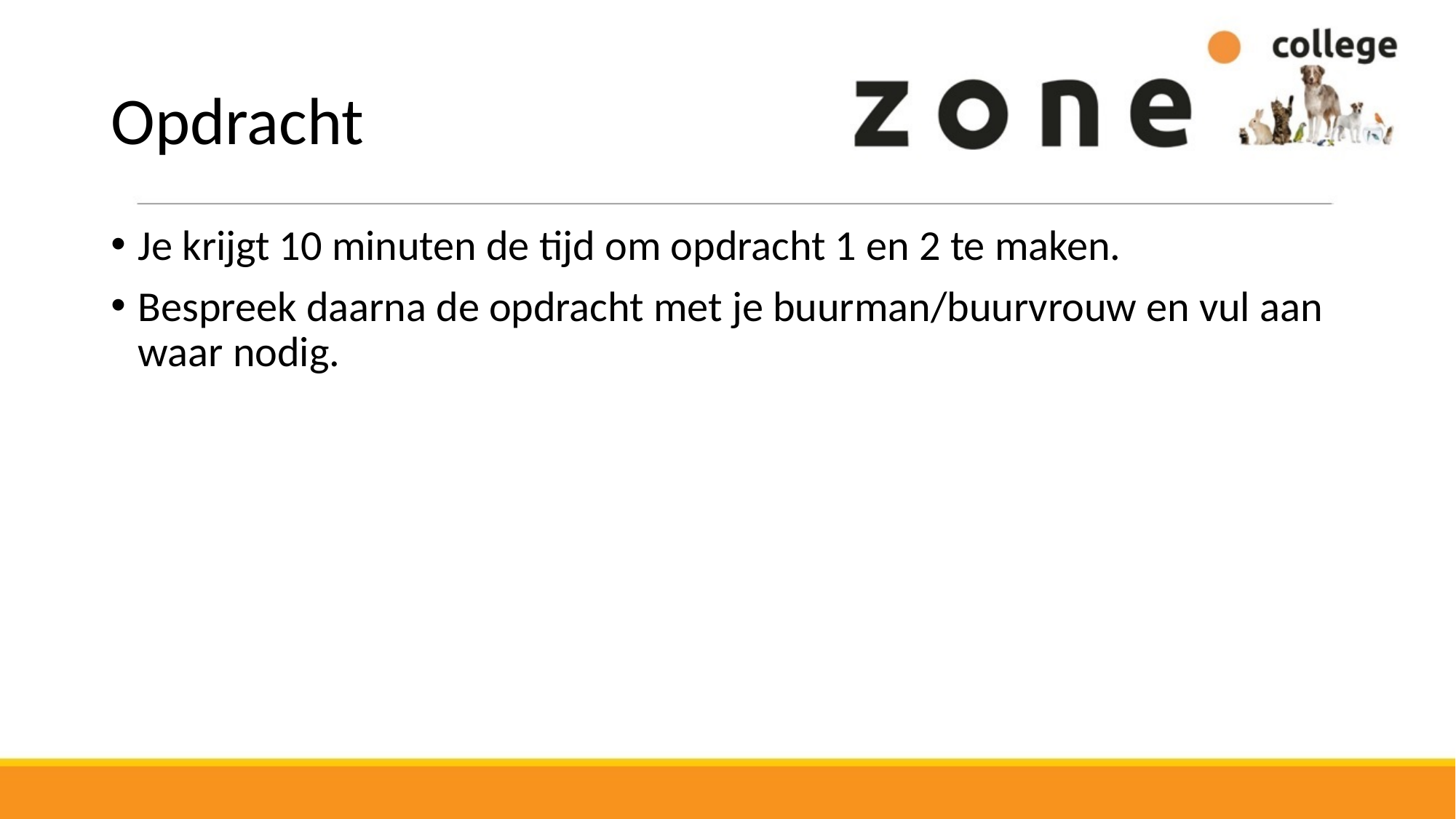

# Opdracht
Je krijgt 10 minuten de tijd om opdracht 1 en 2 te maken.
Bespreek daarna de opdracht met je buurman/buurvrouw en vul aan waar nodig.